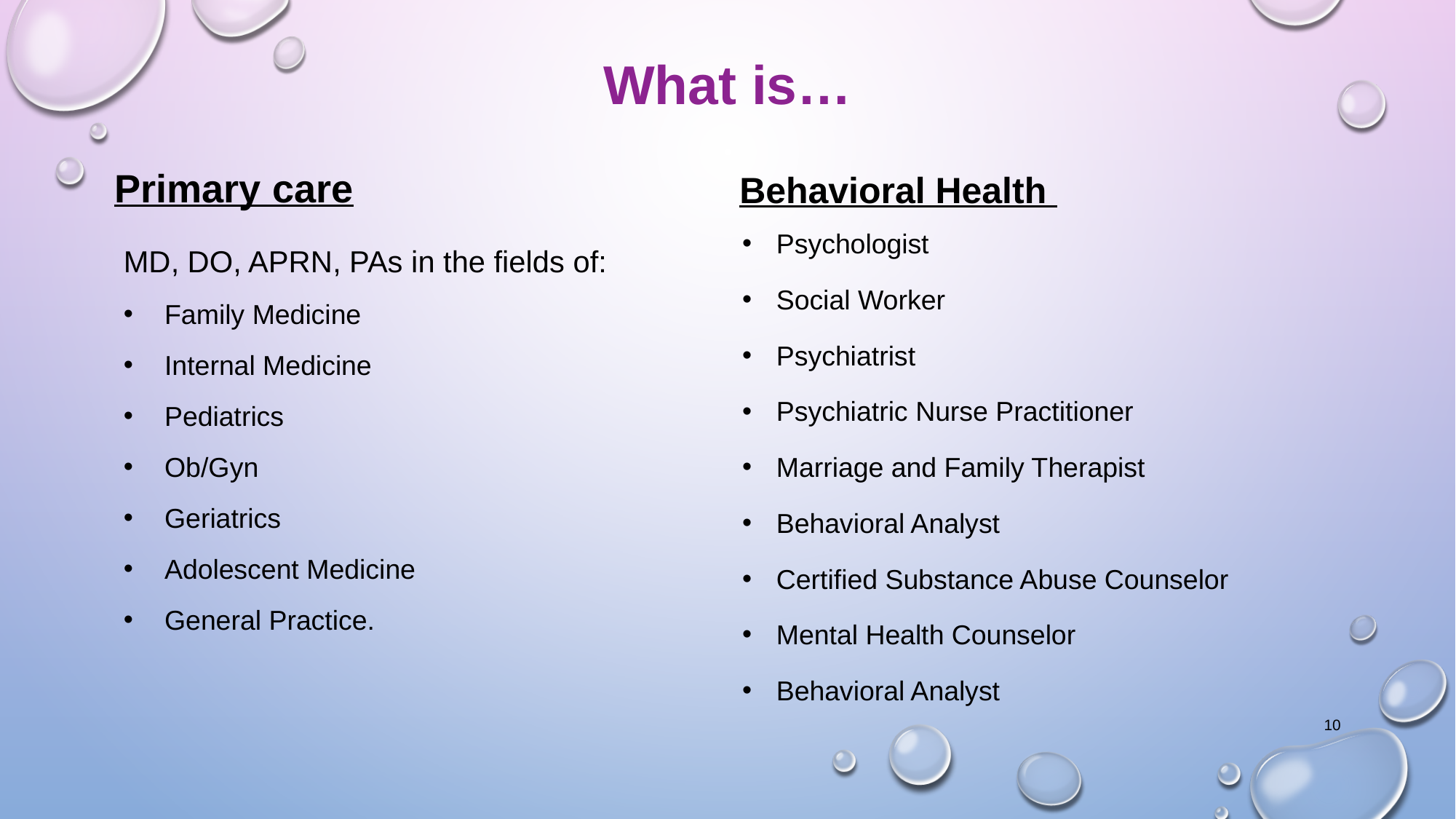

# What is…
Primary care
Behavioral Health
Psychologist
Social Worker
Psychiatrist
Psychiatric Nurse Practitioner
Marriage and Family Therapist
Behavioral Analyst
Certified Substance Abuse Counselor
Mental Health Counselor
Behavioral Analyst

MD, DO, APRN, PAs in the fields of:
Family Medicine
Internal Medicine
Pediatrics
Ob/Gyn
Geriatrics
Adolescent Medicine
General Practice.

10